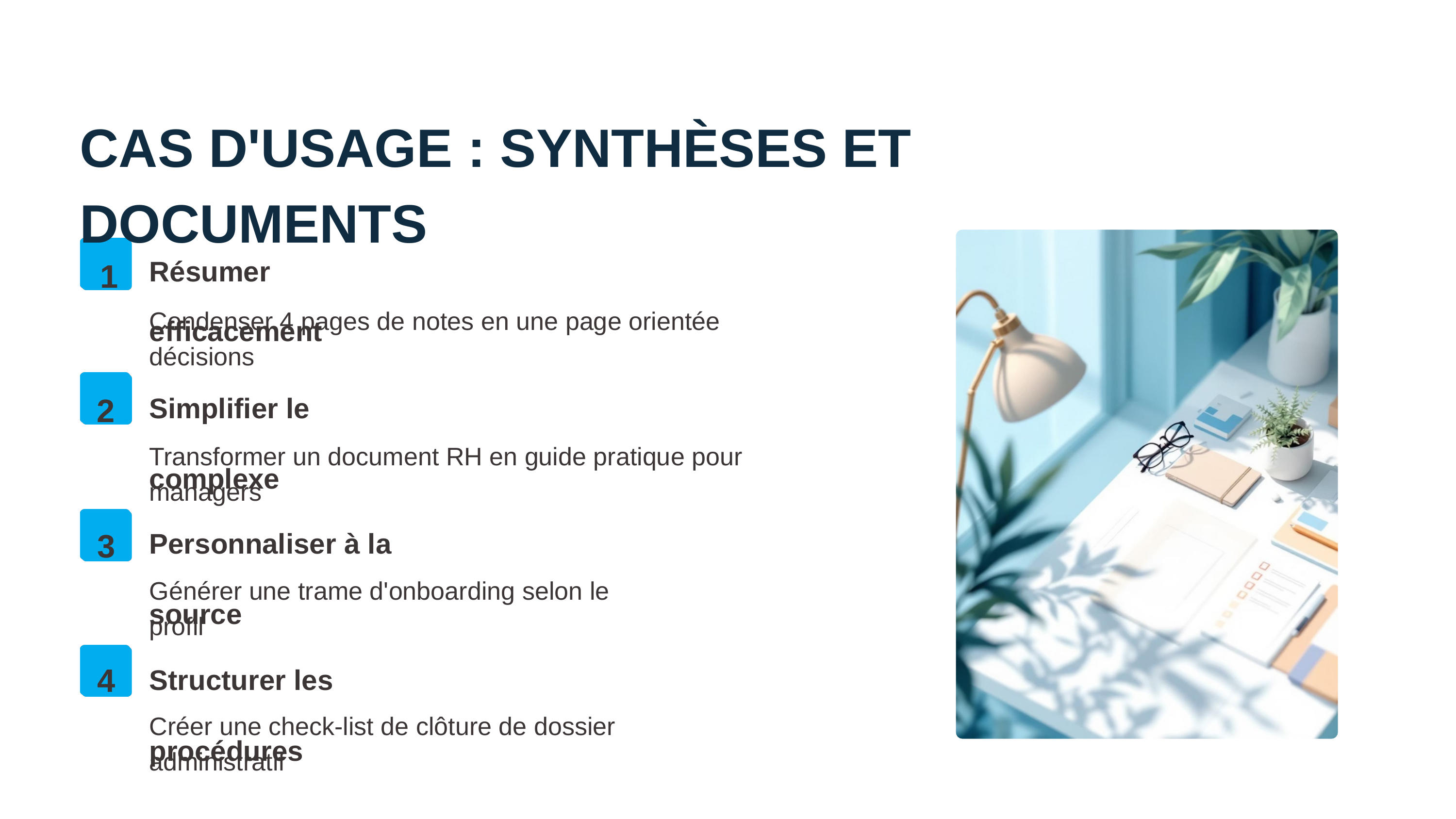

CAS D'USAGE : SYNTHÈSES ET DOCUMENTS
1
Résumer efficacement

Condenser 4 pages de notes en une page orientée décisions
2
Simplifier le complexe

Transformer un document RH en guide pratique pour managers
3
Personnaliser à la source

Générer une trame d'onboarding selon le profil
4
Structurer les procédures

Créer une check-list de clôture de dossier administratif